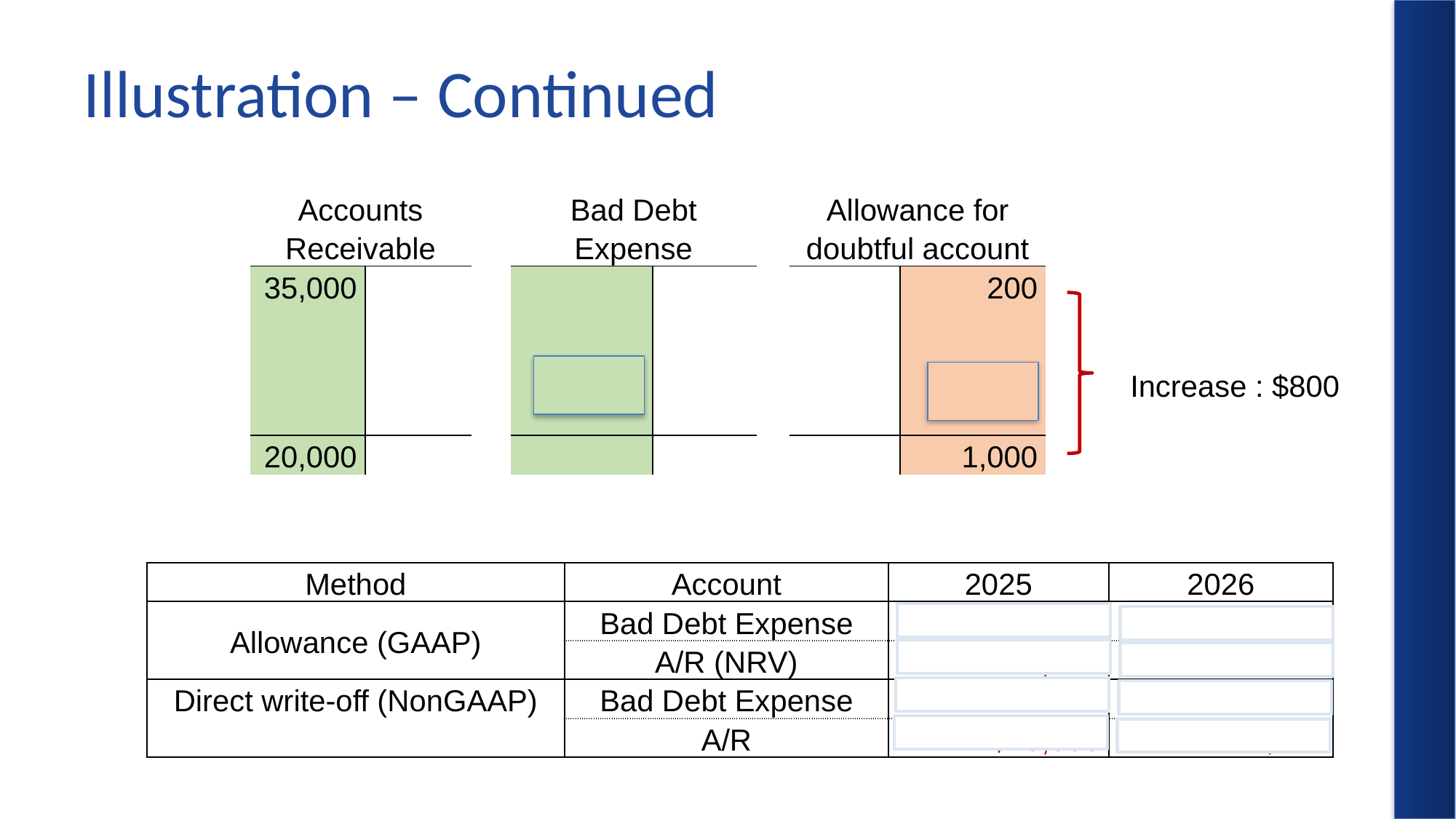

# Illustration – Continued
|  |  |  |  |  |  |  |  |
| --- | --- | --- | --- | --- | --- | --- | --- |
| Accounts Receivable |  |  | Bad Debt Expense |  |  | Allowance for doubtful account |  |
| 35,000 |  |  |  |  |  |  | 200 |
|  |  |  |  |  |  |  |  |
|  |  |  | (2) 800 |  |  |  | (1) 800 |
|  |  |  |  |  |  |  |  |
| 20,000 |  |  |  |  |  |  | 1,000 |

Increase : $800

| Method | Account | 2025 | 2026 |
| --- | --- | --- | --- |
| Allowance (GAAP) | Bad Debt Expense | $800 | 0 |
|  | A/R (NRV) | $19,000 |  |
| Direct write-off (NonGAAP) | Bad Debt Expense | 0 | $600 |
|  | A/R | $20,000 | $19,400 |